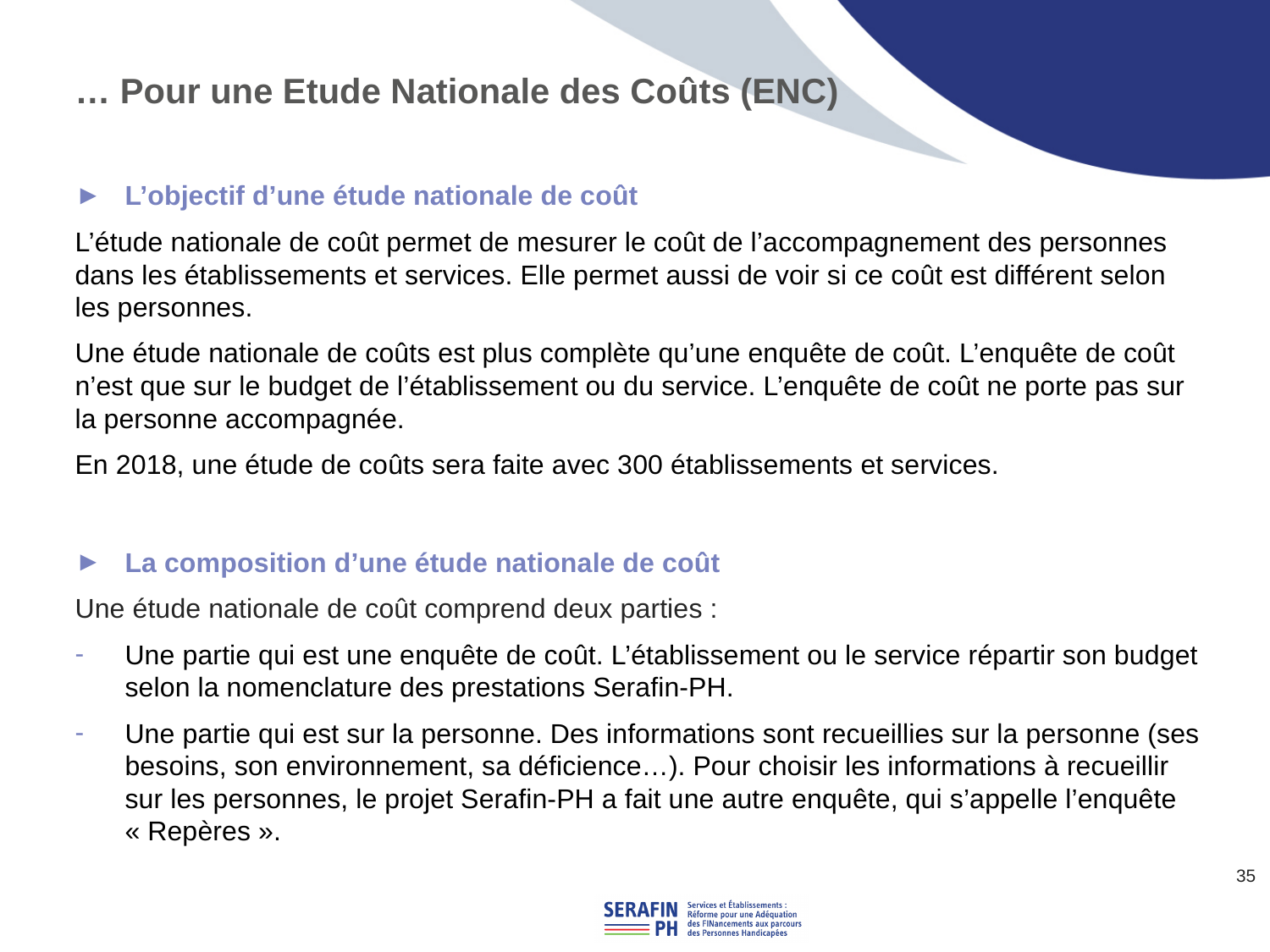

# … Pour une Etude Nationale des Coûts (ENC)

L’objectif d’une étude nationale de coût
L’étude nationale de coût permet de mesurer le coût de l’accompagnement des personnes dans les établissements et services. Elle permet aussi de voir si ce coût est différent selon les personnes.
Une étude nationale de coûts est plus complète qu’une enquête de coût. L’enquête de coût n’est que sur le budget de l’établissement ou du service. L’enquête de coût ne porte pas sur la personne accompagnée.
En 2018, une étude de coûts sera faite avec 300 établissements et services.

La composition d’une étude nationale de coût
Une étude nationale de coût comprend deux parties :
Une partie qui est une enquête de coût. L’établissement ou le service répartir son budget selon la nomenclature des prestations Serafin-PH.
Une partie qui est sur la personne. Des informations sont recueillies sur la personne (ses besoins, son environnement, sa déficience…). Pour choisir les informations à recueillir sur les personnes, le projet Serafin-PH a fait une autre enquête, qui s’appelle l’enquête « Repères ».